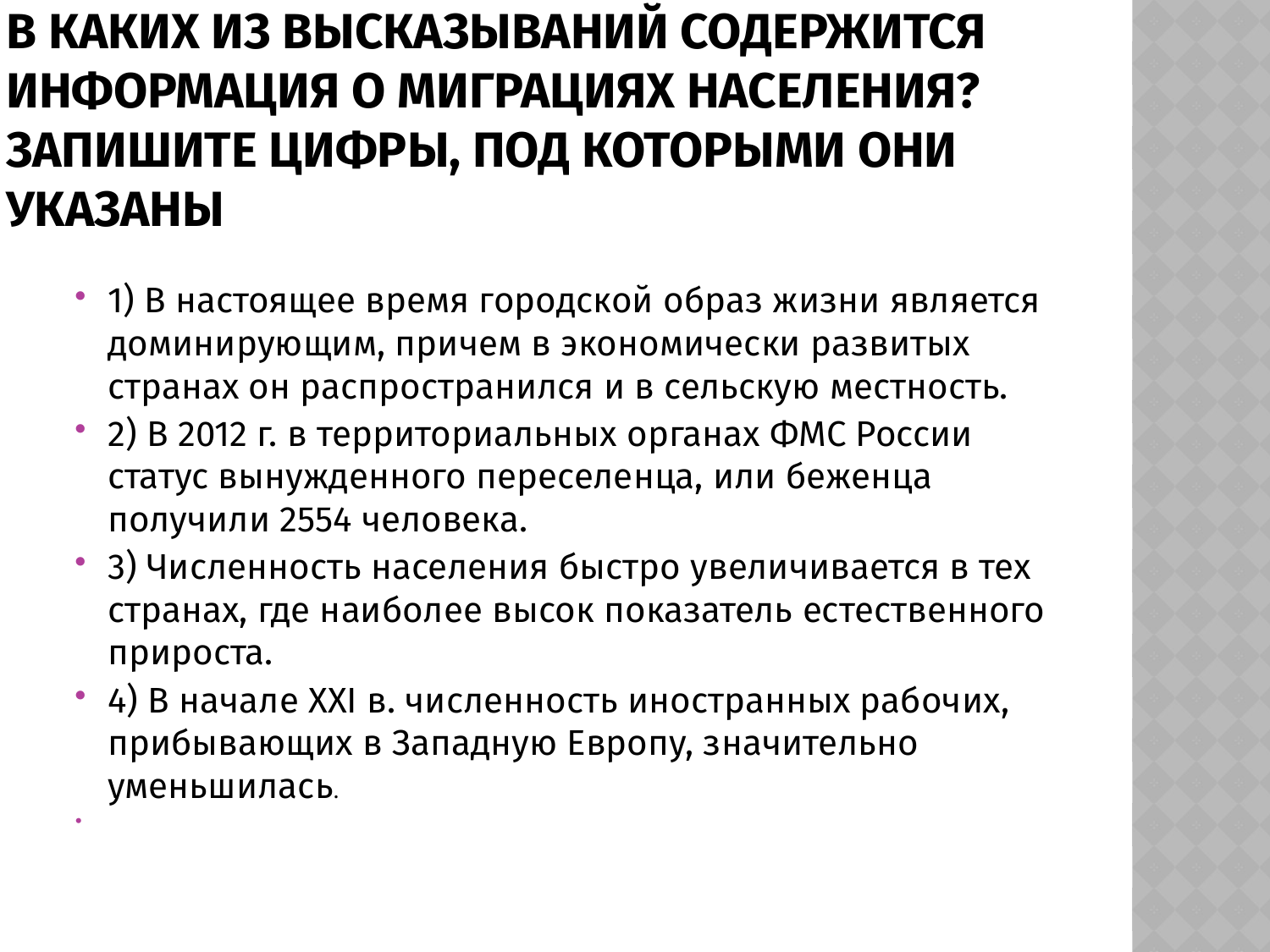

# В каких из высказываний содержится информация о миграциях населения? Запишите цифры, под которыми они указаны

1) В настоящее время городской образ жизни является доминирующим, причем в экономически развитых странах он распространился и в сельскую местность.
2) В 2012 г. в территориальных органах ФМС России статус вынужденного переселенца, или беженца получили 2554 человека.
3) Численность населения быстро увеличивается в тех странах, где наиболее высок показатель естественного прироста.
4) В начале XXI в. численность иностранных рабочих, прибывающих в Западную Европу, значительно уменьшилась.